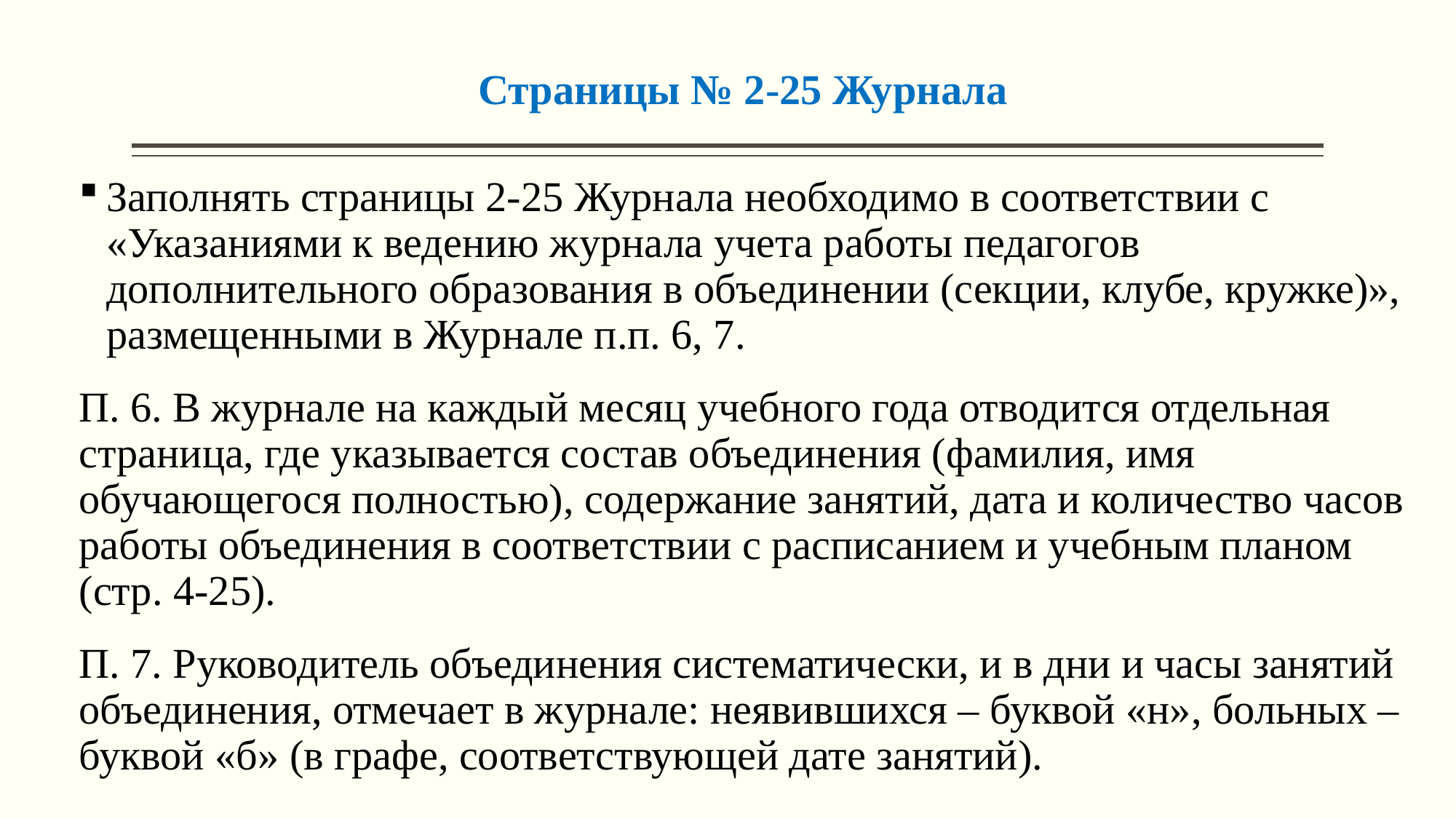

# Страницы № 2-25 Журнала
Заполнять страницы 2-25 Журнала необходимо в соответствии с «Указаниями к ведению журнала учета работы педагогов дополнительного образования в объединении (секции, клубе, кружке)», размещенными в Журнале п.п. 6, 7.
П. 6. В журнале на каждый месяц учебного года отводится отдельная страница, где указывается состав объединения (фамилия, имя обучающегося полностью), содержание занятий, дата и количество часов работы объединения в соответствии с расписанием и учебным планом (стр. 4-25).
П. 7. Руководитель объединения систематически, и в дни и часы занятий объединения, отмечает в журнале: неявившихся – буквой «н», больных – буквой «б» (в графе, соответствующей дате занятий).